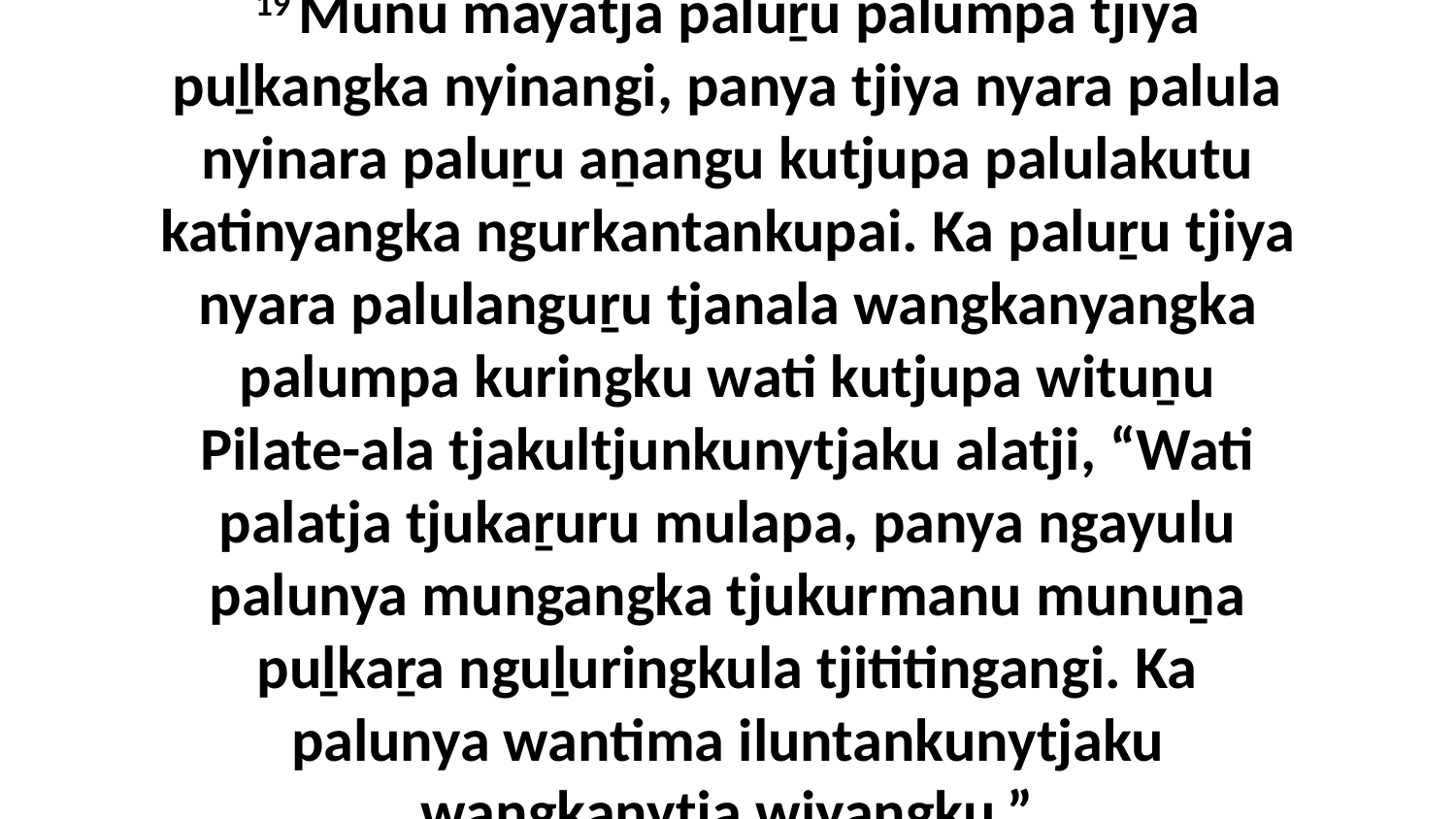

19 Munu mayatja paluṟu palumpa tjiya puḻkangka nyinangi, panya tjiya nyara palula nyinara paluṟu aṉangu kutjupa palulakutu katinyangka ngurkantankupai. Ka paluṟu tjiya nyara palulanguṟu tjanala wangkanyangka palumpa kuringku wati kutjupa wituṉu Pilate-ala tjakultjunkunytjaku alatji, “Wati palatja tjukaṟuru mulapa, panya ngayulu palunya mungangka tjukurmanu munuṉa puḻkaṟa nguḻuringkula tjititingangi. Ka palunya wantima iluntankunytjaku wangkanytja wiyangku.”